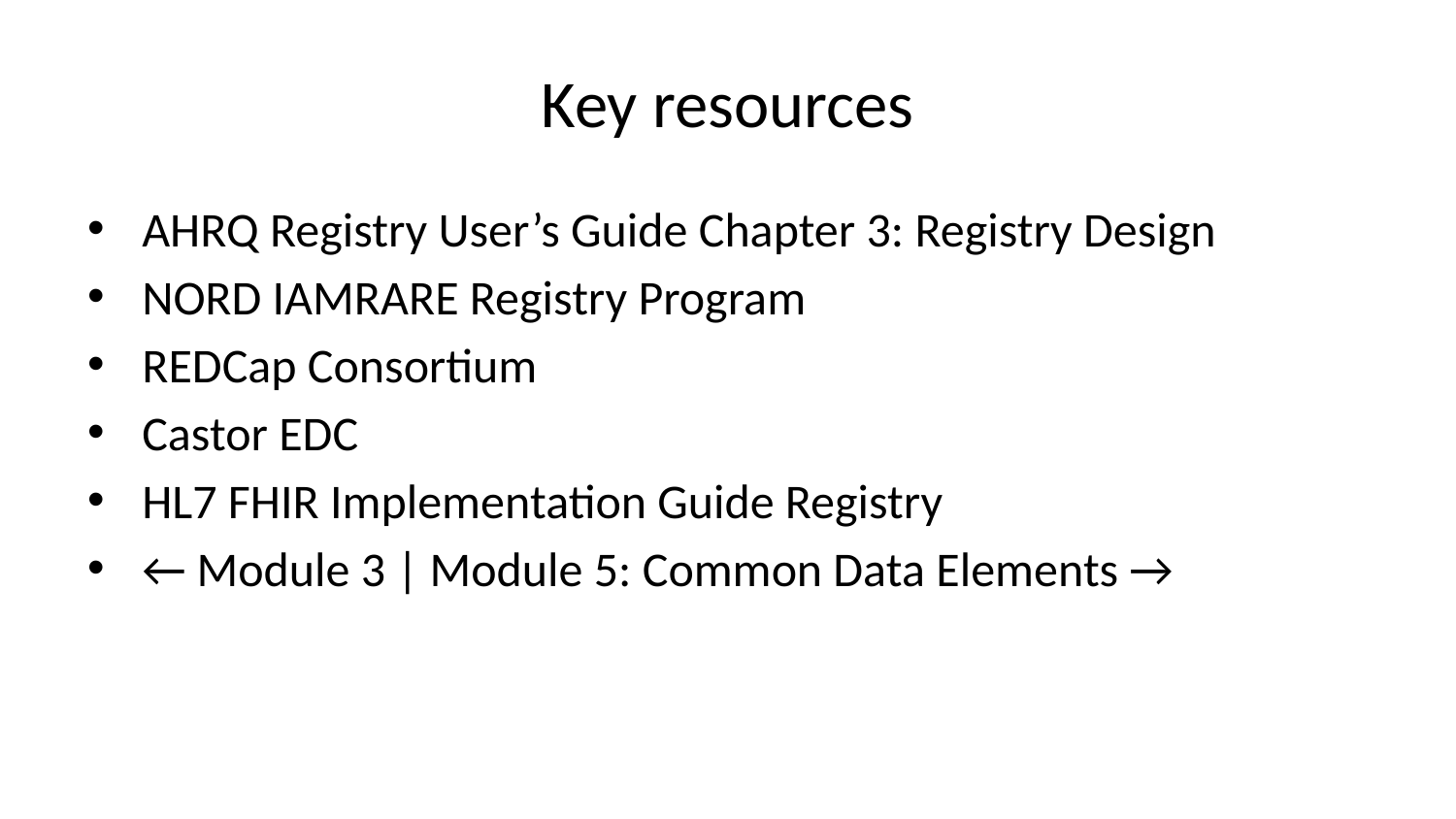

# Key resources
AHRQ Registry User’s Guide Chapter 3: Registry Design
NORD IAMRARE Registry Program
REDCap Consortium
Castor EDC
HL7 FHIR Implementation Guide Registry
← Module 3 | Module 5: Common Data Elements →